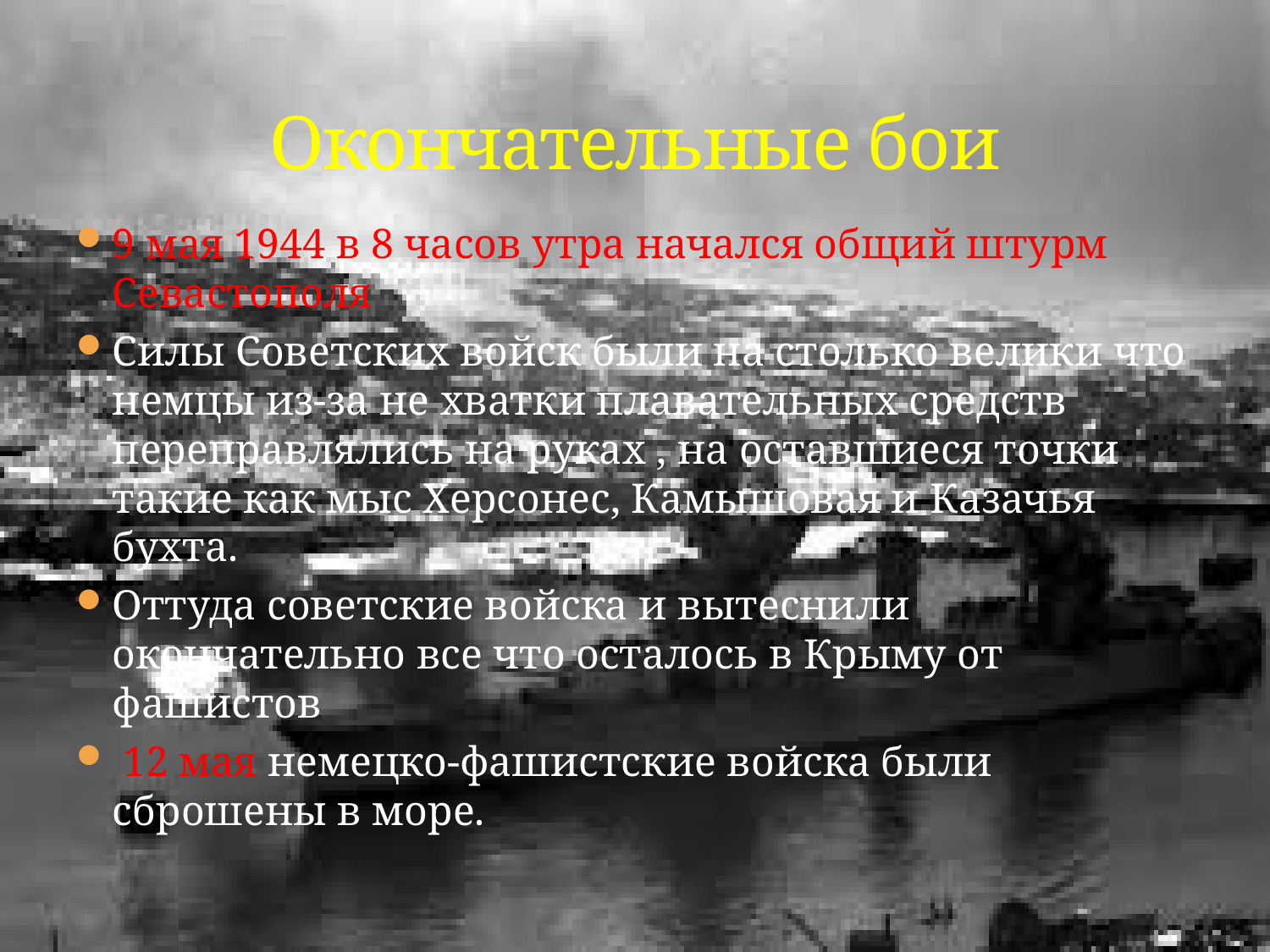

# Окончательные бои
9 мая 1944 в 8 часов утра начался общий штурм Севастополя
Силы Советских войск были на столько велики что немцы из-за не хватки плавательных средств переправлялись на руках , на оставшиеся точки такие как мыс Херсонес, Камышовая и Казачья бухта.
Оттуда советские войска и вытеснили окончательно все что осталось в Крыму от фашистов
 12 мая немецко-фашистские войска были сброшены в море.